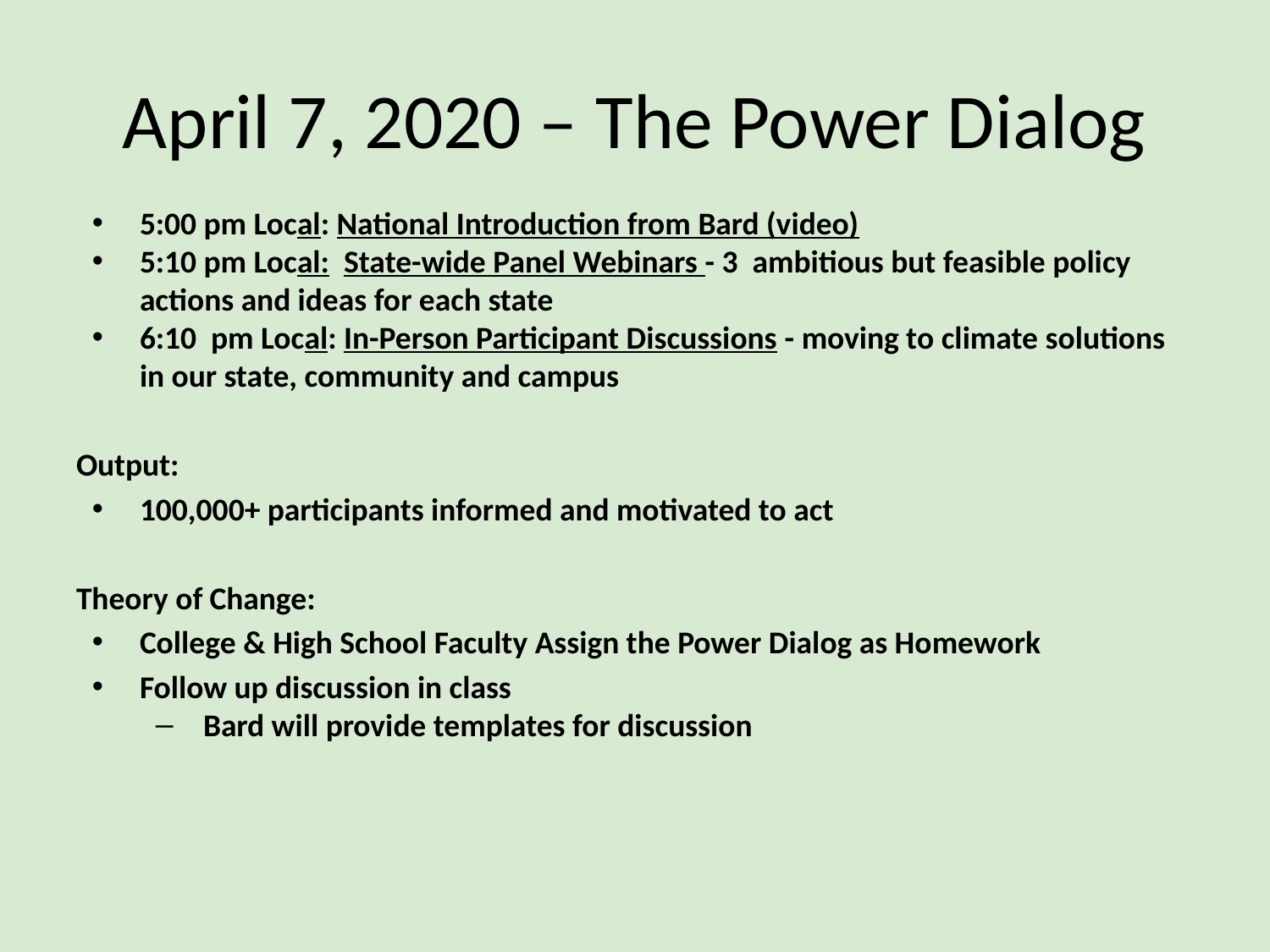

# April 7, 2020 – The Power Dialog
5:00 pm Local: National Introduction from Bard (video)
5:10 pm Local:  State-wide Panel Webinars - 3  ambitious but feasible policy actions and ideas for each state
6:10  pm Local: In-Person Participant Discussions - moving to climate solutions in our state, community and campus

Output:
100,000+ participants informed and motivated to act

Theory of Change:
College & High School Faculty Assign the Power Dialog as Homework
Follow up discussion in class
Bard will provide templates for discussion